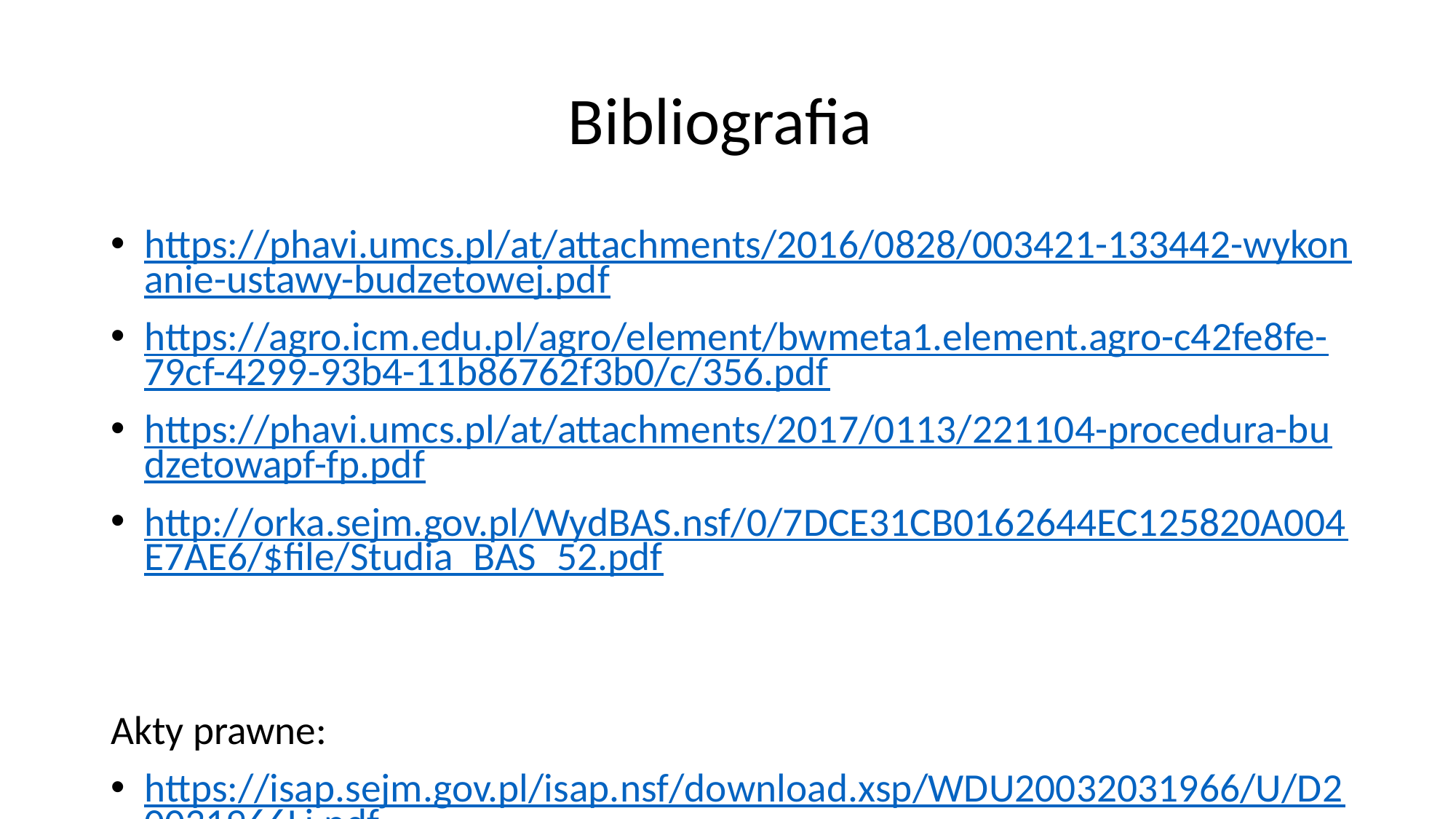

# Bibliografia
https://phavi.umcs.pl/at/attachments/2016/0828/003421-133442-wykonanie-ustawy-budzetowej.pdf
https://agro.icm.edu.pl/agro/element/bwmeta1.element.agro-c42fe8fe-79cf-4299-93b4-11b86762f3b0/c/356.pdf
https://phavi.umcs.pl/at/attachments/2017/0113/221104-procedura-budzetowapf-fp.pdf
http://orka.sejm.gov.pl/WydBAS.nsf/0/7DCE31CB0162644EC125820A004E7AE6/$file/Studia_BAS_52.pdf

Akty prawne:
https://isap.sejm.gov.pl/isap.nsf/download.xsp/WDU20032031966/U/D20031966Lj.pdf
https://isap.sejm.gov.pl/isap.nsf/download.xsp/WDU20091571240/U/D20091240Lj.pdf